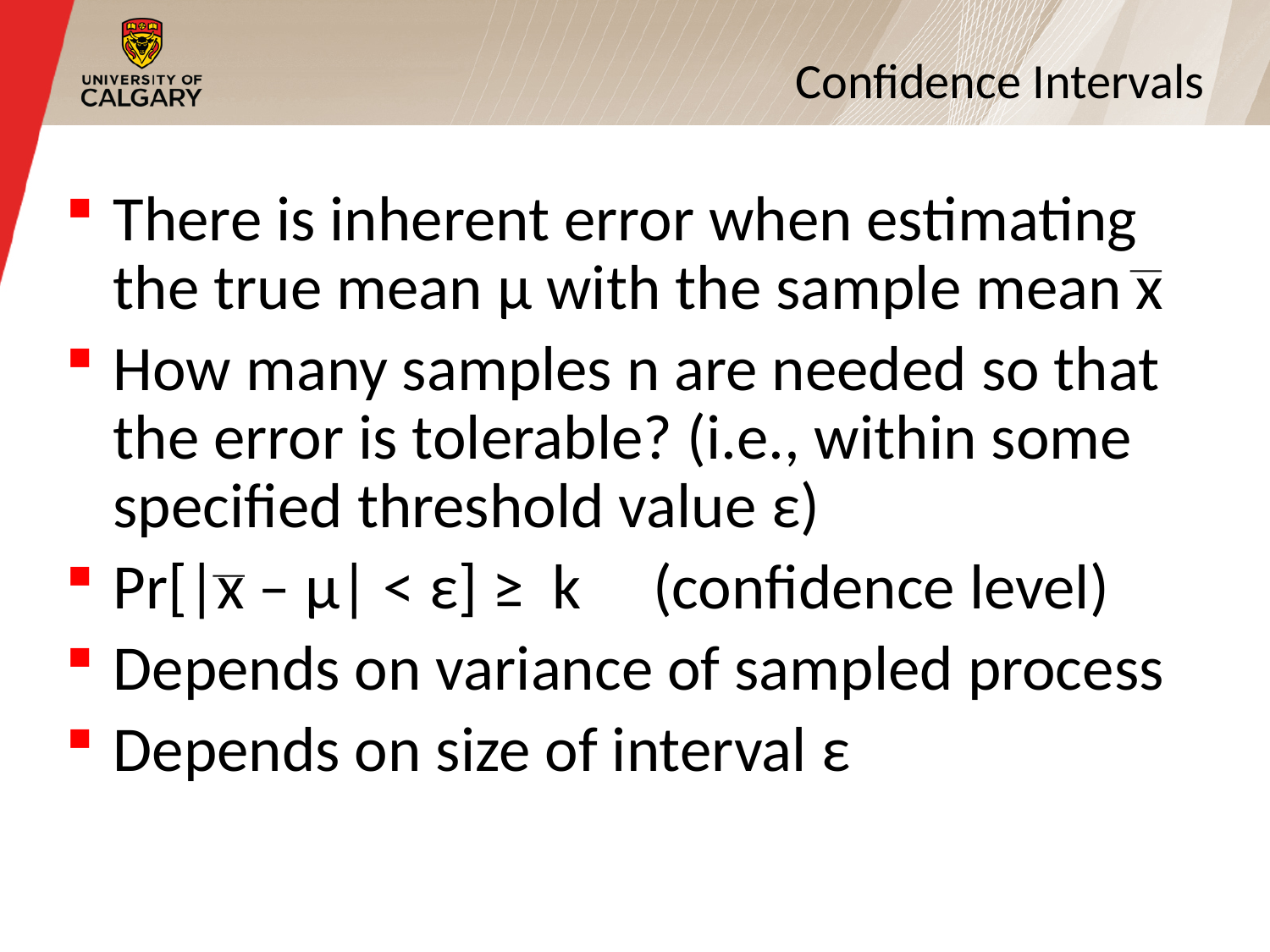

# Confidence Intervals
There is inherent error when estimating the true mean μ with the sample mean x
How many samples n are needed so that the error is tolerable? (i.e., within some specified threshold value ε)
Pr[|x – μ| < ε] ≥  k     (confidence level)
Depends on variance of sampled process
Depends on size of interval ε